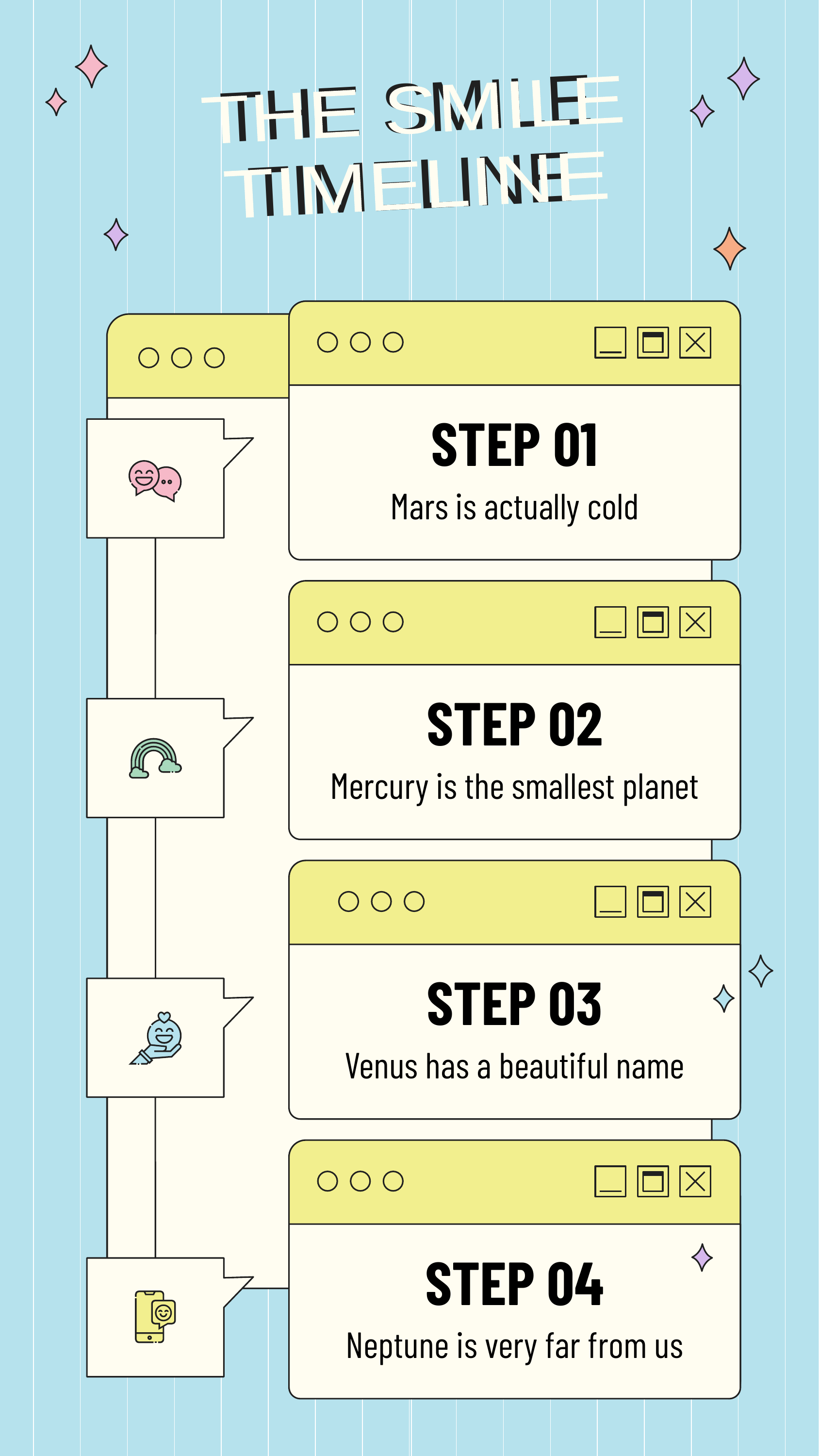

# THE SMILE TIMELINE

THE SMILE

TIMELINE

SNAPCHAT

STEP 01

Mars is actually cold

SNAPCHAT
STEP 02

Mercury is the smallest planet

SNAPCHAT

STEP 03

Venus has a beautiful name

SNAPCHAT

STEP 04

Neptune is very far from us